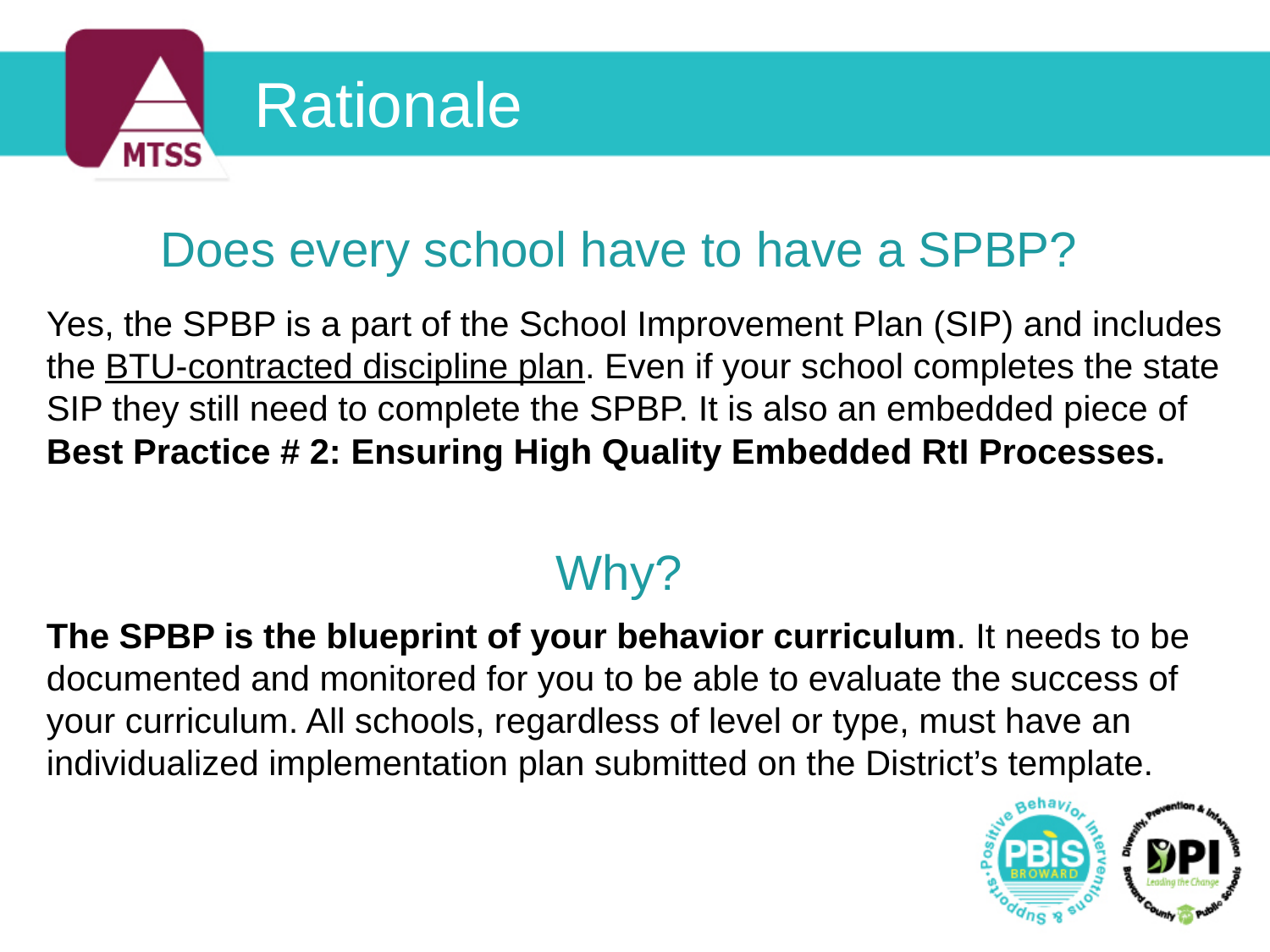

Rationale
Does every school have to have a SPBP?
Yes, the SPBP is a part of the School Improvement Plan (SIP) and includes the BTU-contracted discipline plan. Even if your school completes the state SIP they still need to complete the SPBP. It is also an embedded piece of Best Practice # 2: Ensuring High Quality Embedded RtI Processes.
Why?
The SPBP is the blueprint of your behavior curriculum. It needs to be documented and monitored for you to be able to evaluate the success of your curriculum. All schools, regardless of level or type, must have an individualized implementation plan submitted on the District’s template.